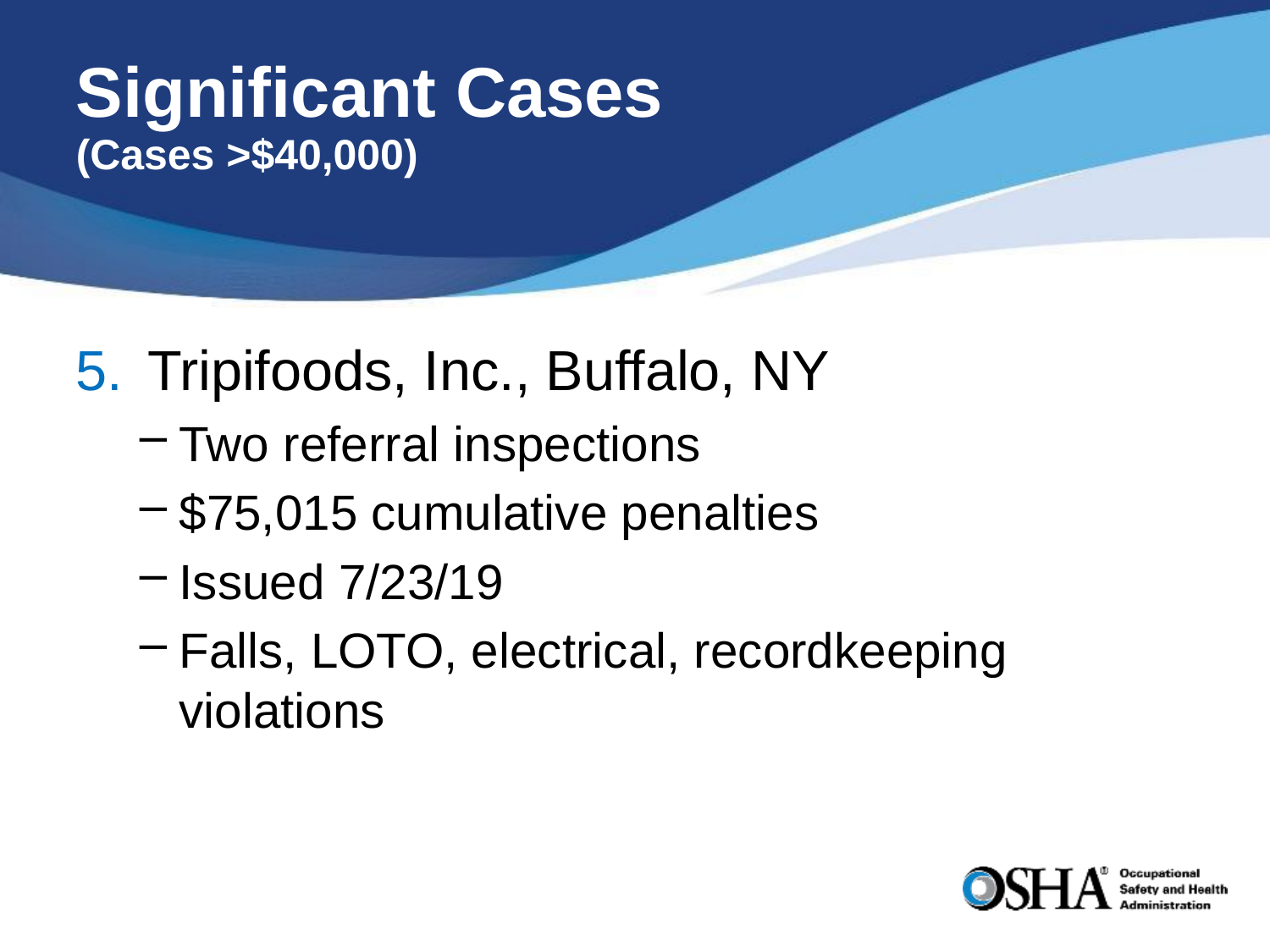

# Significant Cases (Cases >$40,000)
Tripifoods, Inc., Buffalo, NY
Two referral inspections
$75,015 cumulative penalties
Issued 7/23/19
Falls, LOTO, electrical, recordkeeping violations